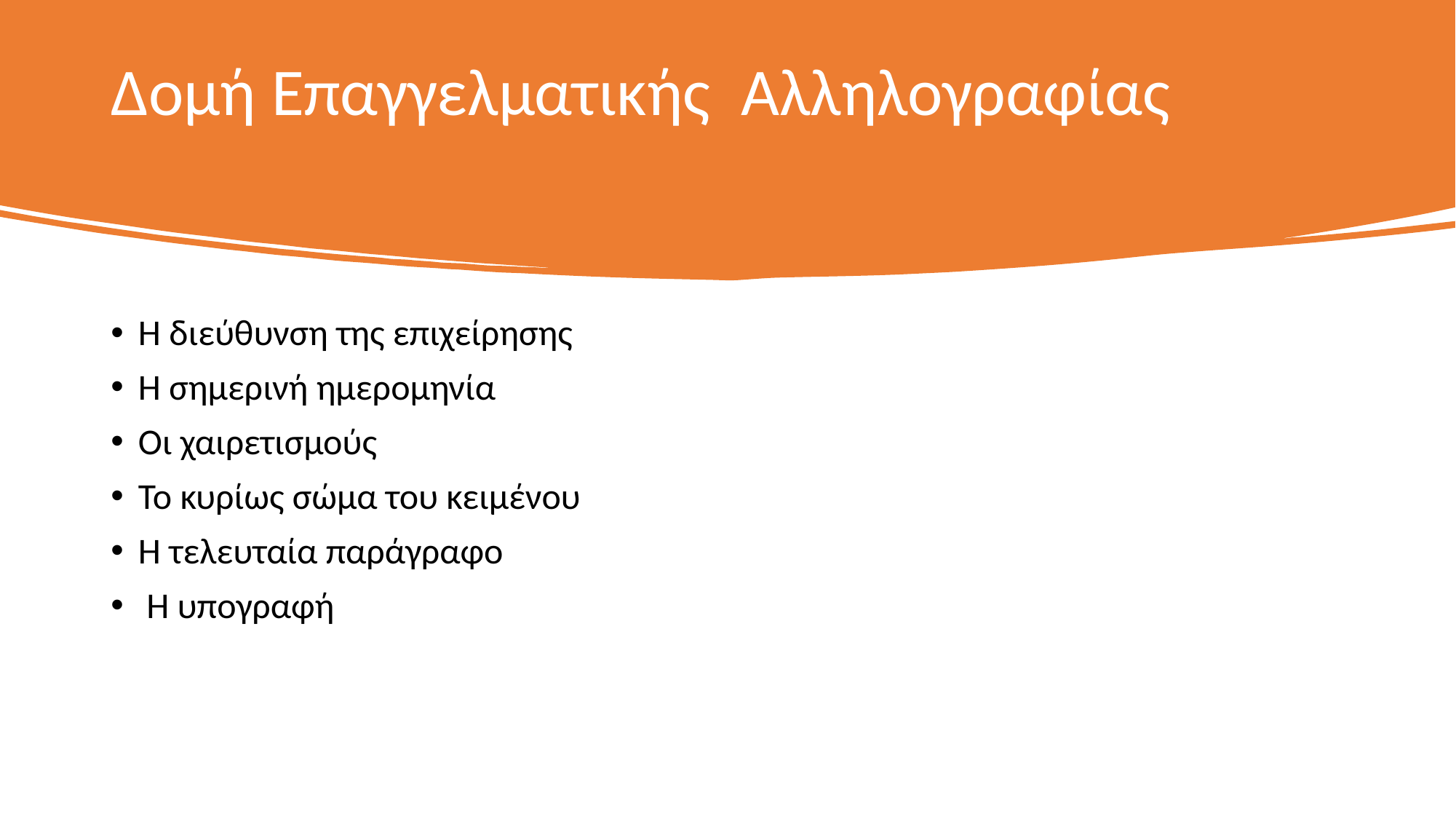

# Δομή Επαγγελματικής  Αλληλογραφίας

Η διεύθυνση της επιχείρησης
Η σημερινή ημερομηνία
Οι χαιρετισμούς
Το κυρίως σώμα του κειμένου
Η τελευταία παράγραφο
 Η υπογραφή